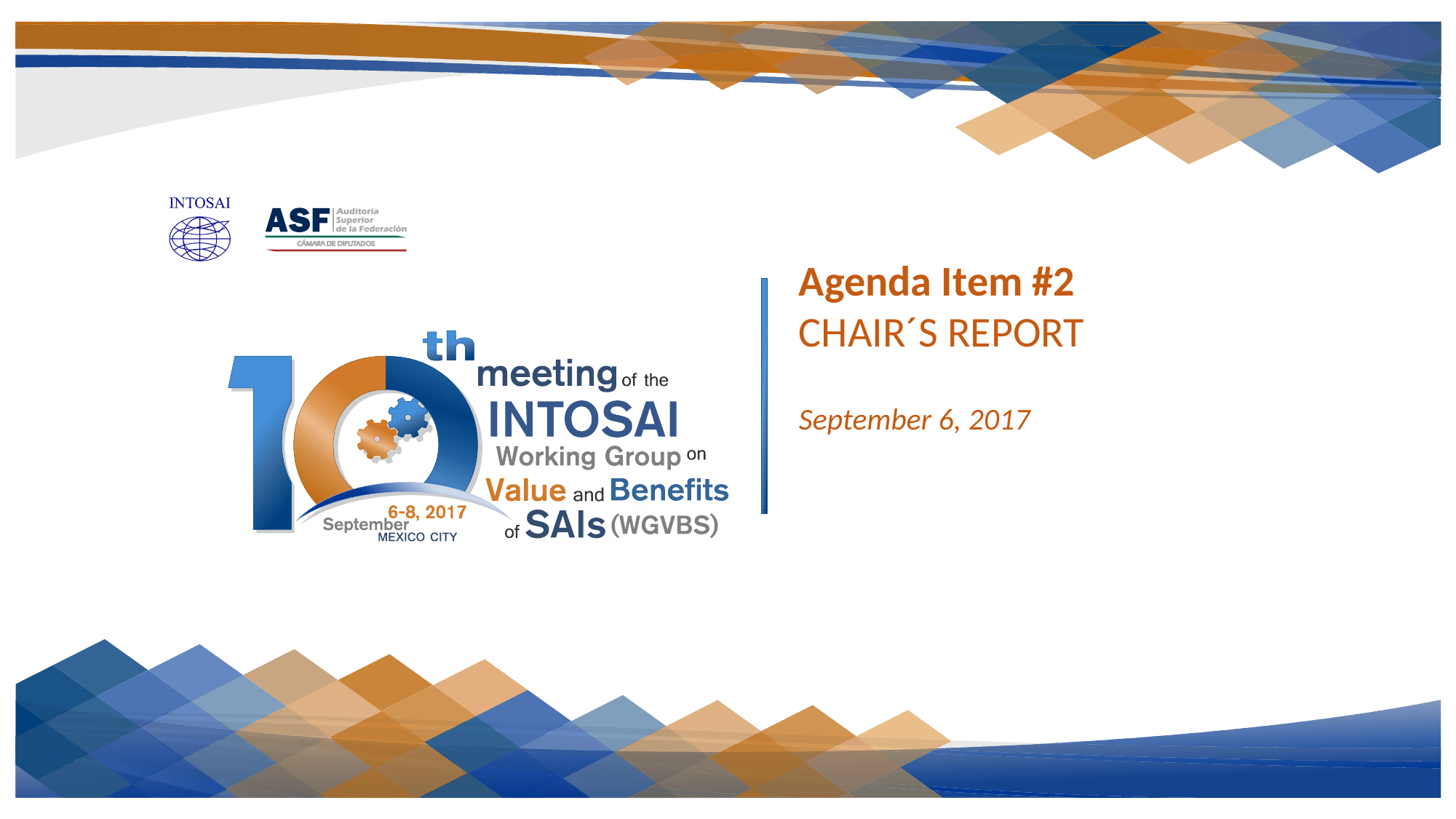

Agenda Item #2
CHAIR´S REPORT

September 6, 2017
26